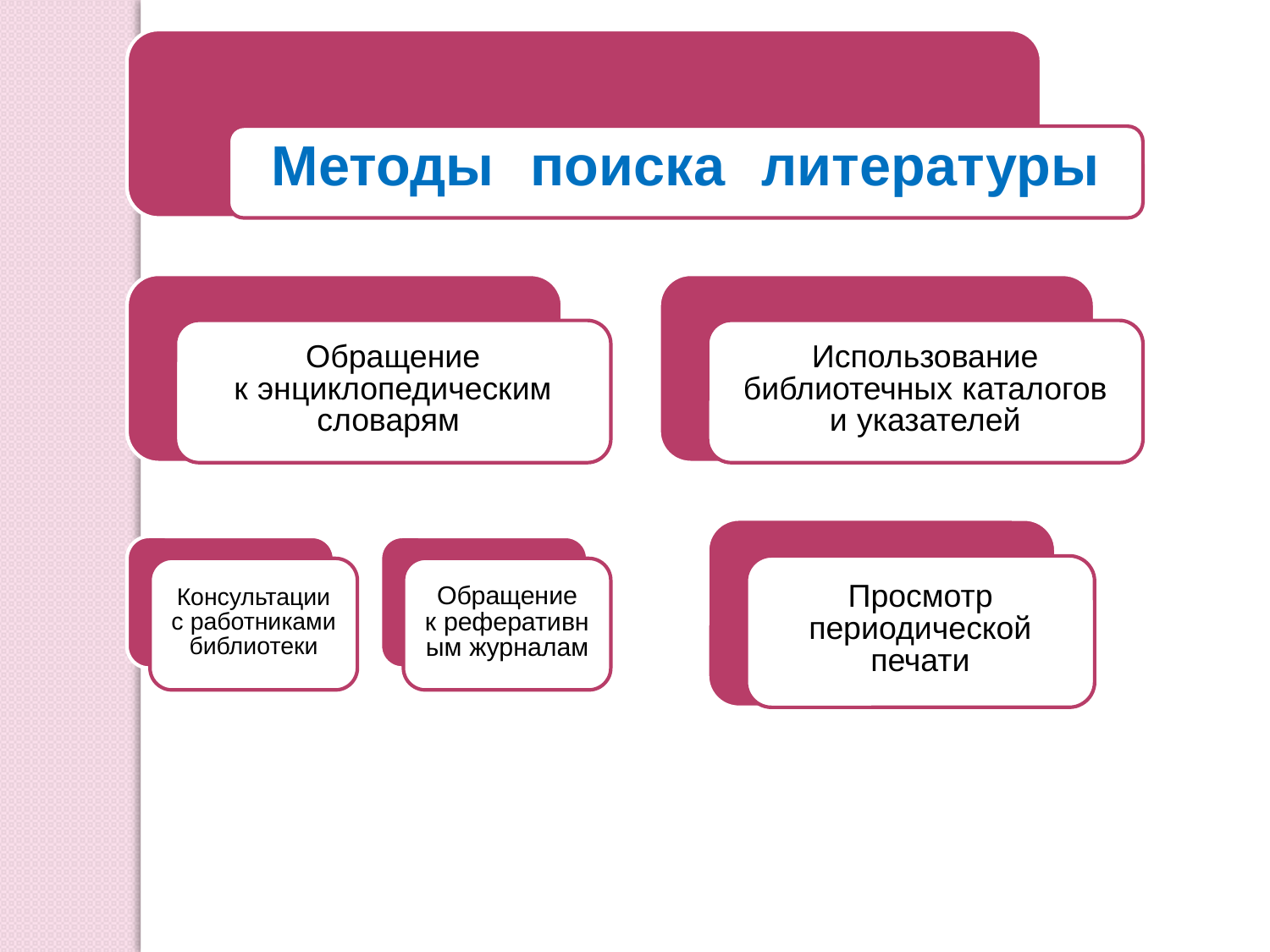

Методы  поиска  литературы
Обращение к энциклопедическим словарям
Консультации с работниками библиотеки
Обращение к реферативным журналам
Использование библиотечных каталогов и указателей
Просмотр периодической печати